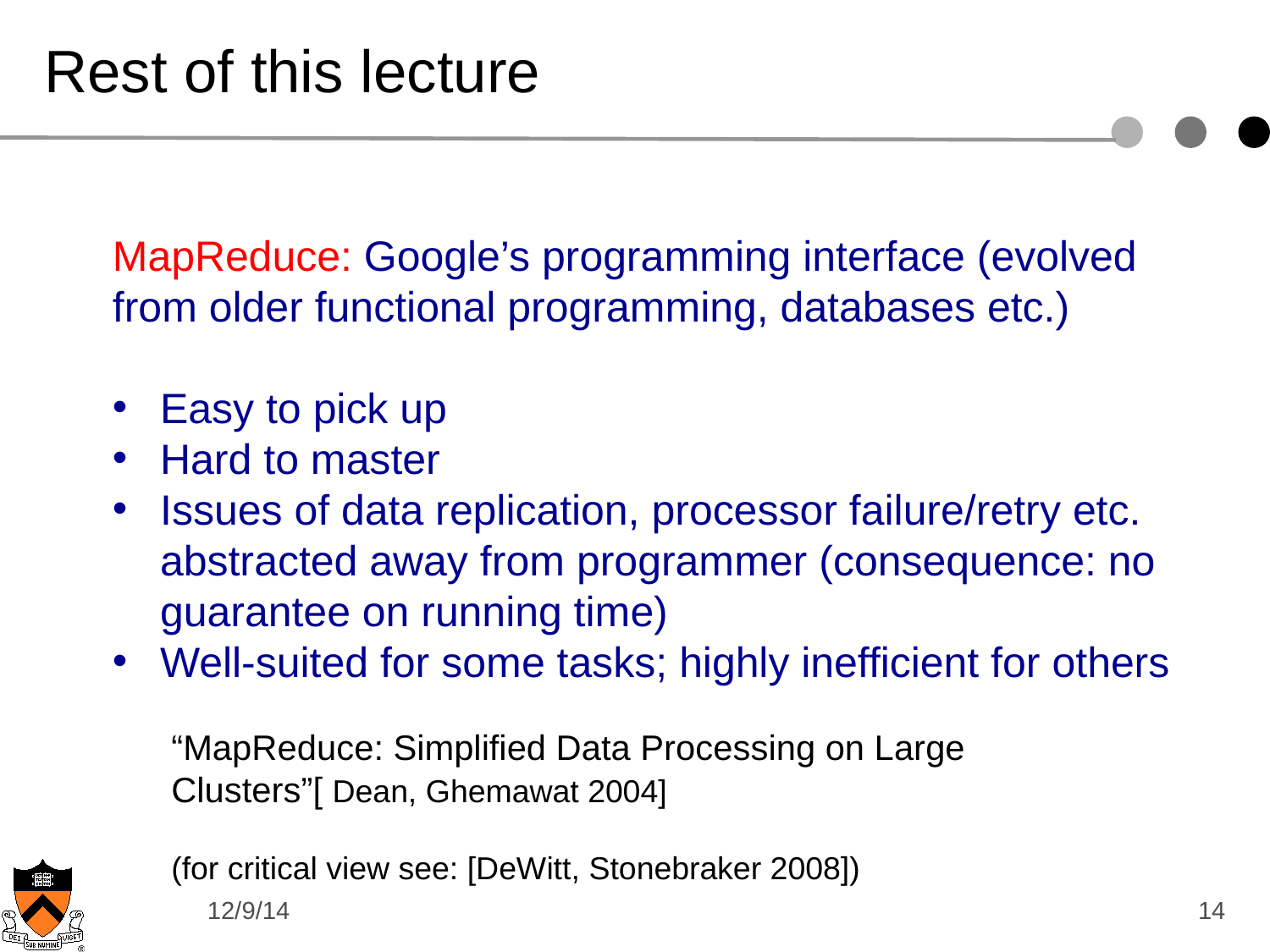

# Rest of this lecture
MapReduce: Google’s programming interface (evolved
from older functional programming, databases etc.)

Easy to pick up
Hard to master
Issues of data replication, processor failure/retry etc.
abstracted away from programmer (consequence: no
guarantee on running time)
Well-suited for some tasks; highly inefficient for others
“MapReduce: Simplified Data Processing on Large Clusters”[ Dean, Ghemawat 2004]

(for critical view see: [DeWitt, Stonebraker 2008])

12/9/14
14